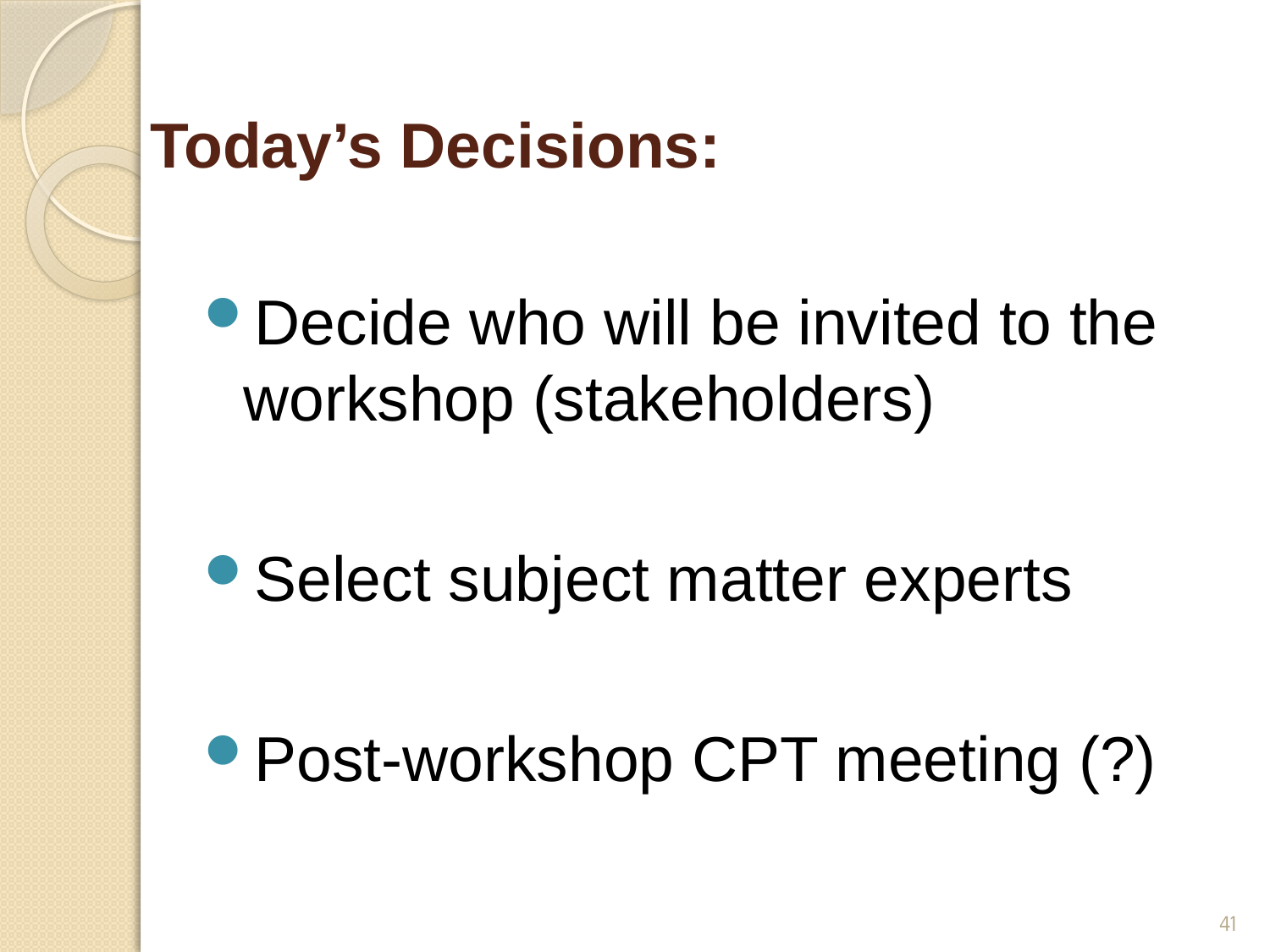

# Today’s Decisions:
Decide who will be invited to the workshop (stakeholders)

Select subject matter experts

Post-workshop CPT meeting (?)

41